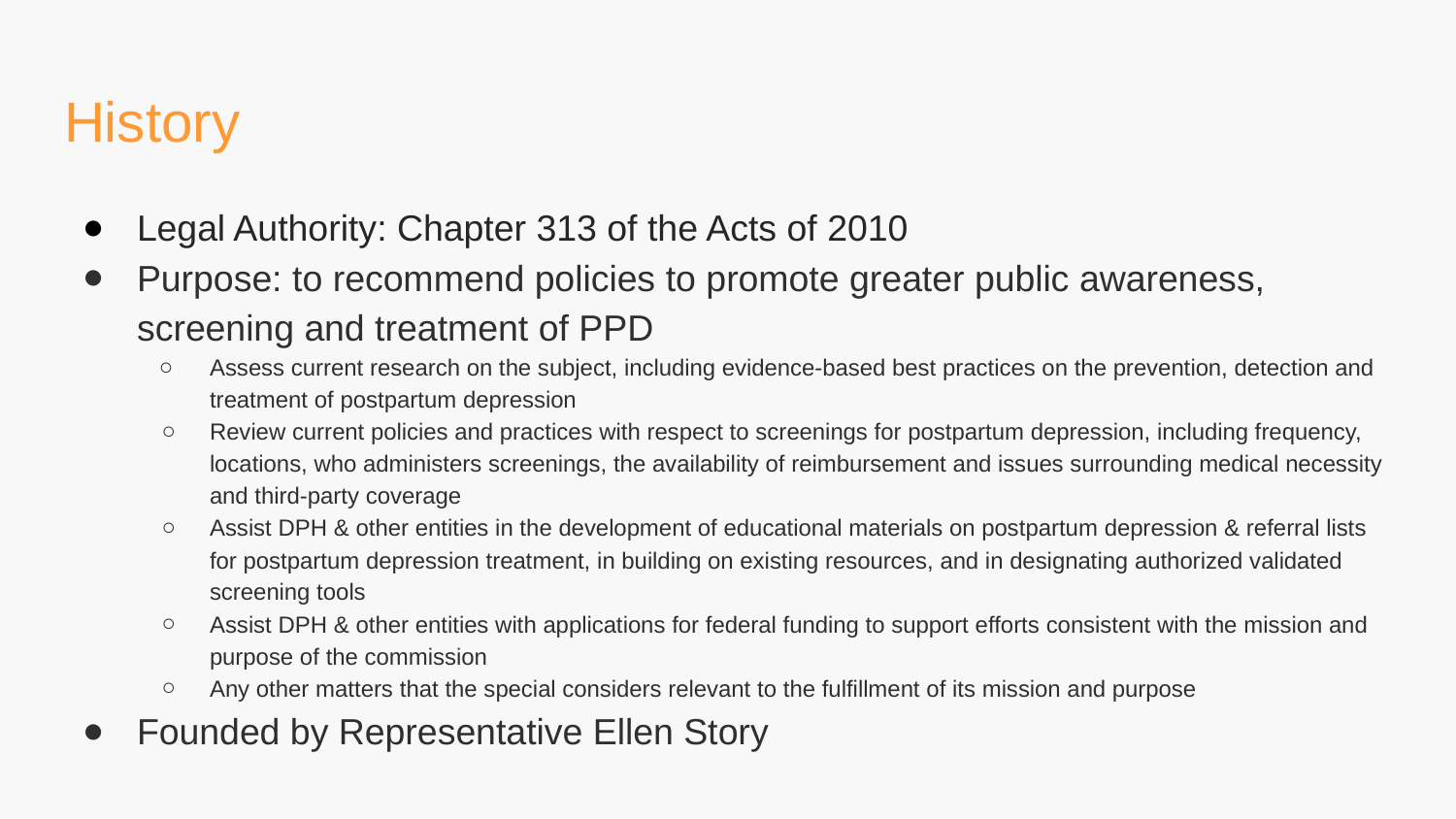

# History
Legal Authority: Chapter 313 of the Acts of 2010
Purpose: to recommend policies to promote greater public awareness, screening and treatment of PPD
Assess current research on the subject, including evidence-based best practices on the prevention, detection and treatment of postpartum depression
Review current policies and practices with respect to screenings for postpartum depression, including frequency, locations, who administers screenings, the availability of reimbursement and issues surrounding medical necessity and third-party coverage
Assist DPH & other entities in the development of educational materials on postpartum depression & referral lists for postpartum depression treatment, in building on existing resources, and in designating authorized validated screening tools
Assist DPH & other entities with applications for federal funding to support efforts consistent with the mission and purpose of the commission
Any other matters that the special considers relevant to the fulfillment of its mission and purpose
Founded by Representative Ellen Story